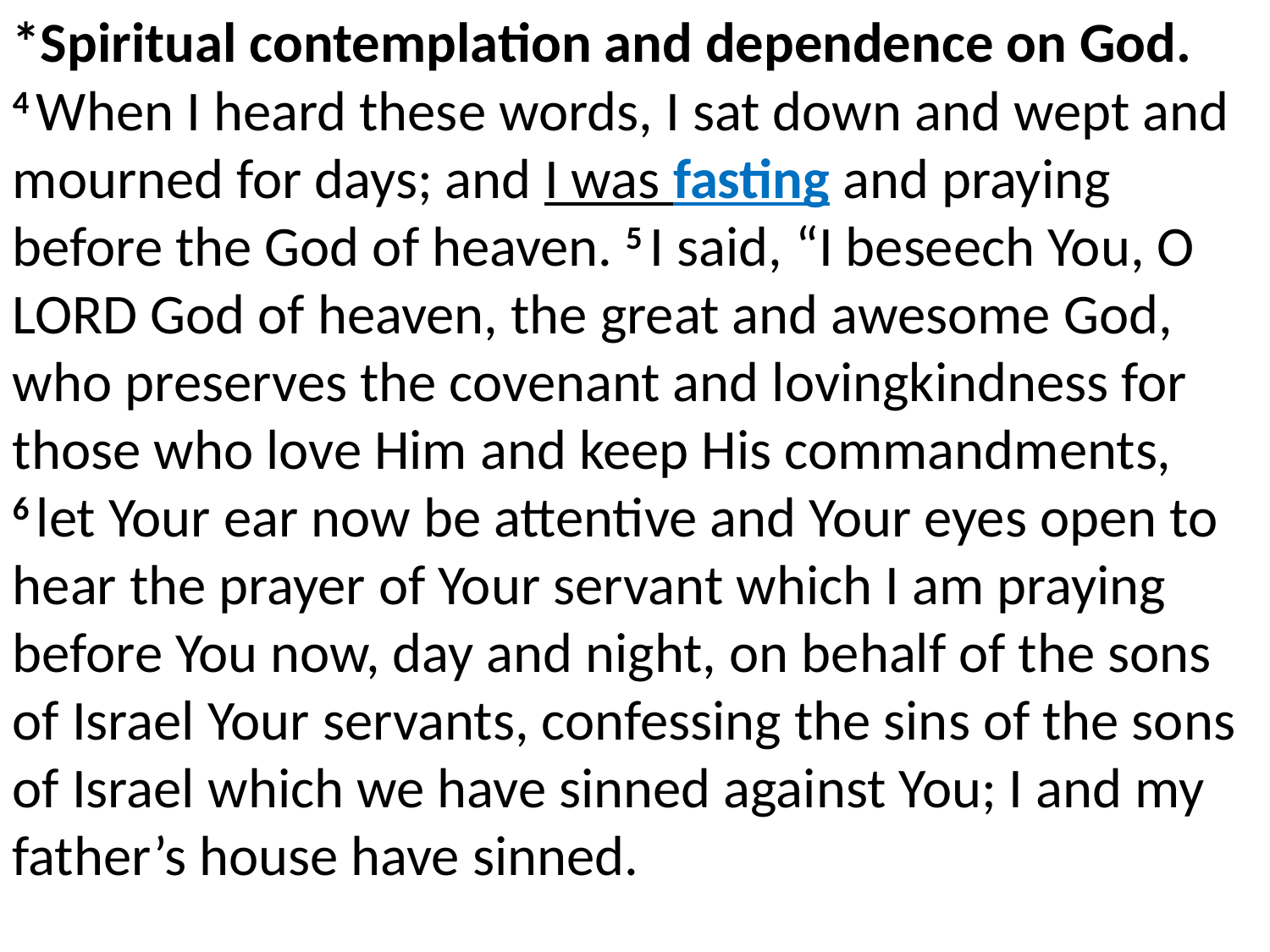

*Spiritual contemplation and dependence on God.
4 When I heard these words, I sat down and wept and mourned for days; and I was fasting and praying before the God of heaven. 5 I said, “I beseech You, O Lord God of heaven, the great and awesome God, who preserves the covenant and lovingkindness for those who love Him and keep His commandments, 6 let Your ear now be attentive and Your eyes open to hear the prayer of Your servant which I am praying before You now, day and night, on behalf of the sons of Israel Your servants, confessing the sins of the sons of Israel which we have sinned against You; I and my father’s house have sinned.																							Nehemiah 1:4-6